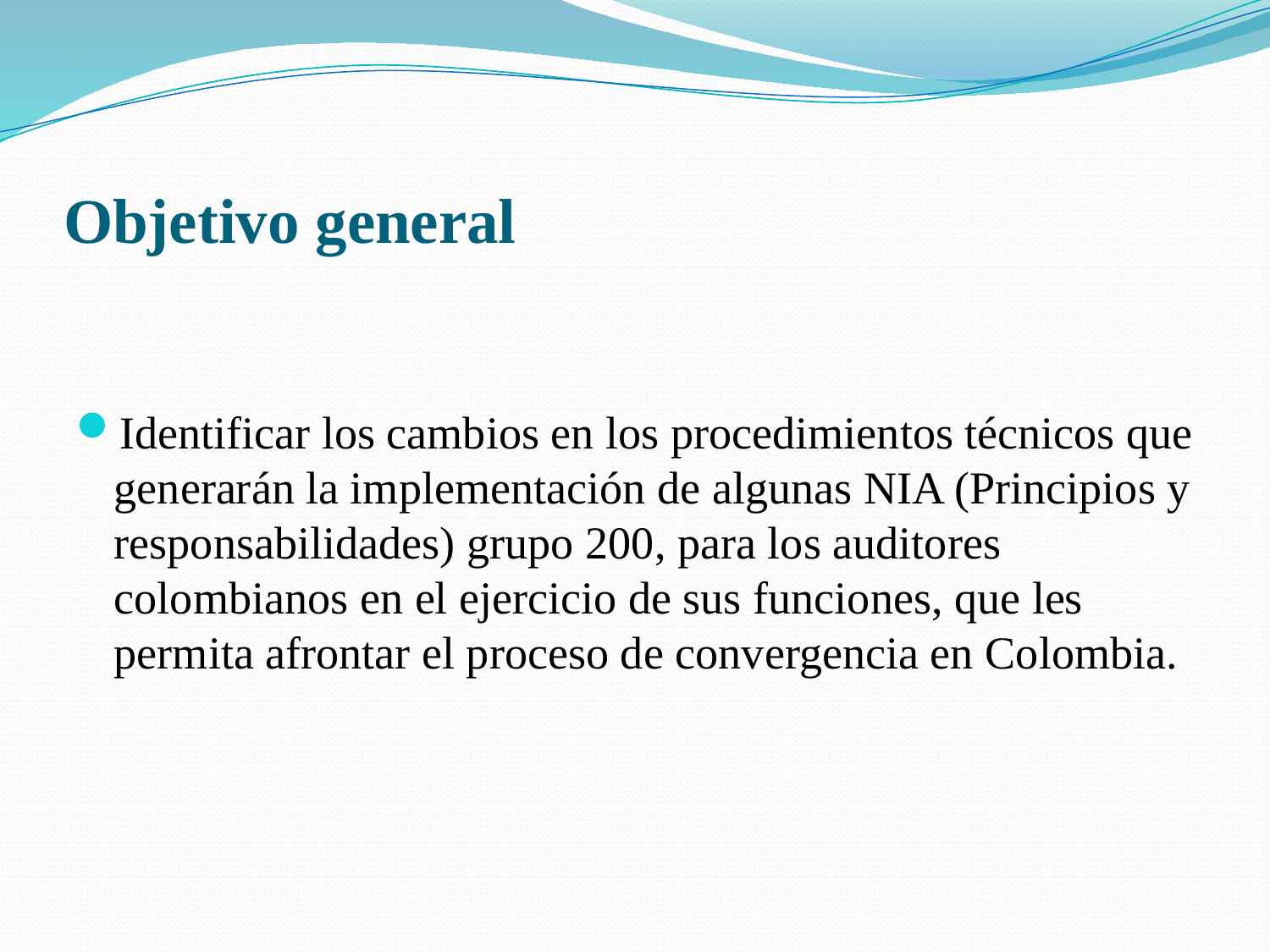

# Objetivo general

Identificar los cambios en los procedimientos técnicos que generarán la implementación de algunas NIA (Principios y responsabilidades) grupo 200, para los auditores colombianos en el ejercicio de sus funciones, que les permita afrontar el proceso de convergencia en Colombia.